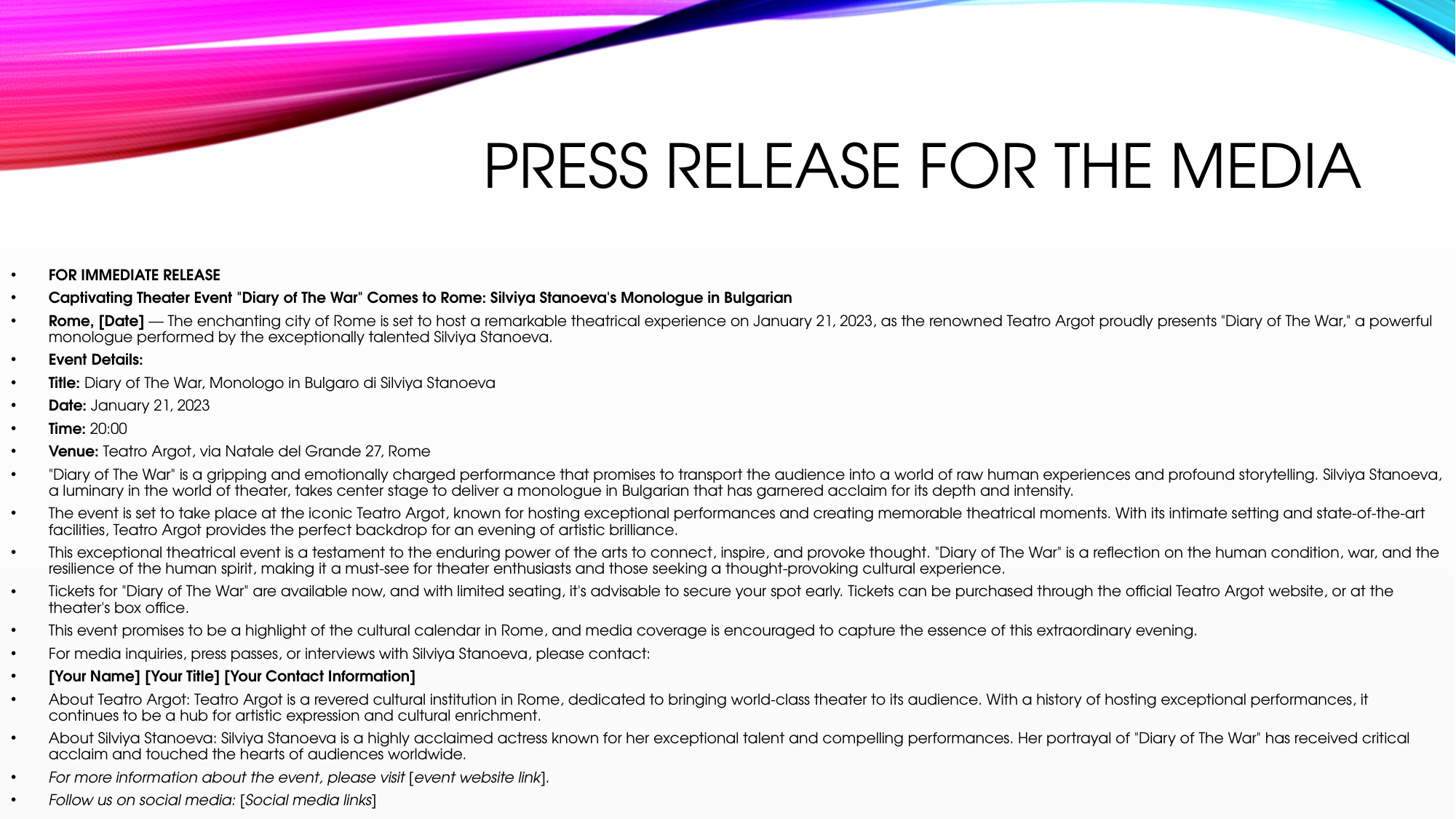

# Press release for the media
FOR IMMEDIATE RELEASE
Captivating Theater Event "Diary of The War" Comes to Rome: Silviya Stanoeva's Monologue in Bulgarian
Rome, [Date] — The enchanting city of Rome is set to host a remarkable theatrical experience on January 21, 2023, as the renowned Teatro Argot proudly presents "Diary of The War," a powerful monologue performed by the exceptionally talented Silviya Stanoeva.
Event Details:
Title: Diary of The War, Monologo in Bulgaro di Silviya Stanoeva
Date: January 21, 2023
Time: 20:00
Venue: Teatro Argot, via Natale del Grande 27, Rome
"Diary of The War" is a gripping and emotionally charged performance that promises to transport the audience into a world of raw human experiences and profound storytelling. Silviya Stanoeva, a luminary in the world of theater, takes center stage to deliver a monologue in Bulgarian that has garnered acclaim for its depth and intensity.
The event is set to take place at the iconic Teatro Argot, known for hosting exceptional performances and creating memorable theatrical moments. With its intimate setting and state-of-the-art facilities, Teatro Argot provides the perfect backdrop for an evening of artistic brilliance.
This exceptional theatrical event is a testament to the enduring power of the arts to connect, inspire, and provoke thought. "Diary of The War" is a reflection on the human condition, war, and the resilience of the human spirit, making it a must-see for theater enthusiasts and those seeking a thought-provoking cultural experience.
Tickets for "Diary of The War" are available now, and with limited seating, it's advisable to secure your spot early. Tickets can be purchased through the official Teatro Argot website, or at the theater's box office.
This event promises to be a highlight of the cultural calendar in Rome, and media coverage is encouraged to capture the essence of this extraordinary evening.
For media inquiries, press passes, or interviews with Silviya Stanoeva, please contact:
[Your Name] [Your Title] [Your Contact Information]
About Teatro Argot: Teatro Argot is a revered cultural institution in Rome, dedicated to bringing world-class theater to its audience. With a history of hosting exceptional performances, it continues to be a hub for artistic expression and cultural enrichment.
About Silviya Stanoeva: Silviya Stanoeva is a highly acclaimed actress known for her exceptional talent and compelling performances. Her portrayal of "Diary of The War" has received critical acclaim and touched the hearts of audiences worldwide.
For more information about the event, please visit [event website link].
Follow us on social media: [Social media links]